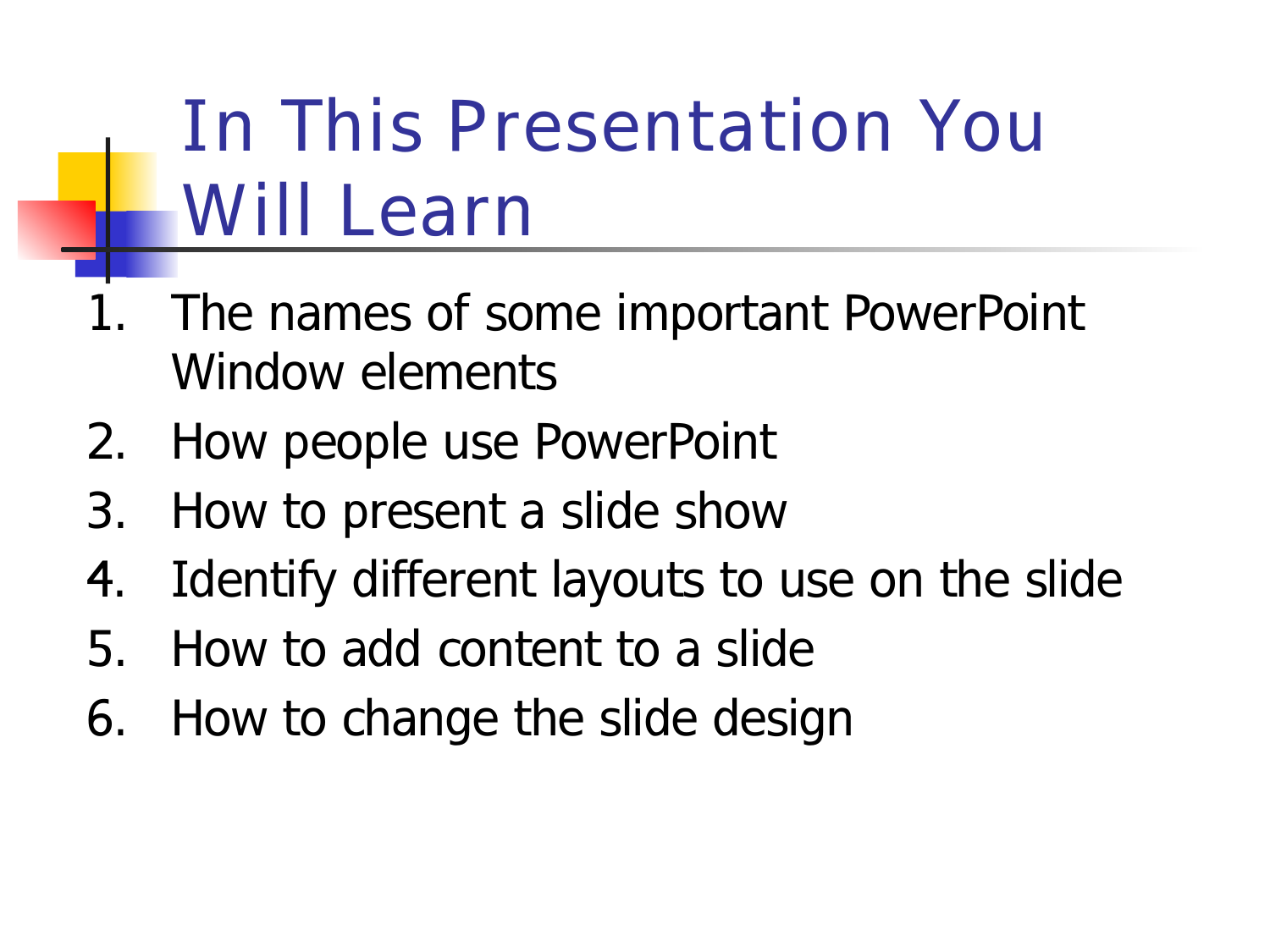

# In This Presentation You Will Learn
The names of some important PowerPoint Window elements
How people use PowerPoint
How to present a slide show
Identify different layouts to use on the slide
How to add content to a slide
How to change the slide design